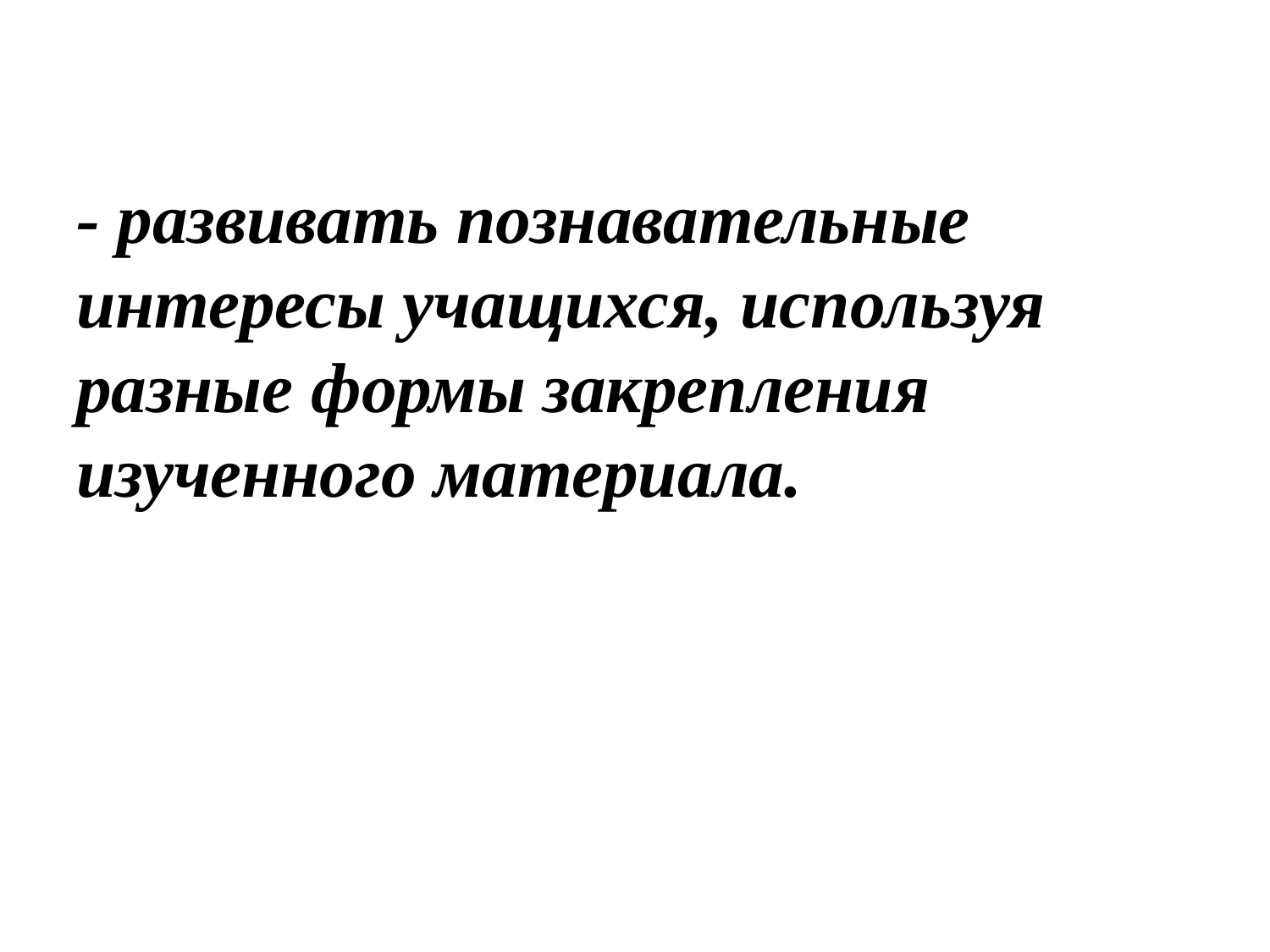

#
- развивать познавательные интересы учащихся, используя разные формы закрепления изученного материала.